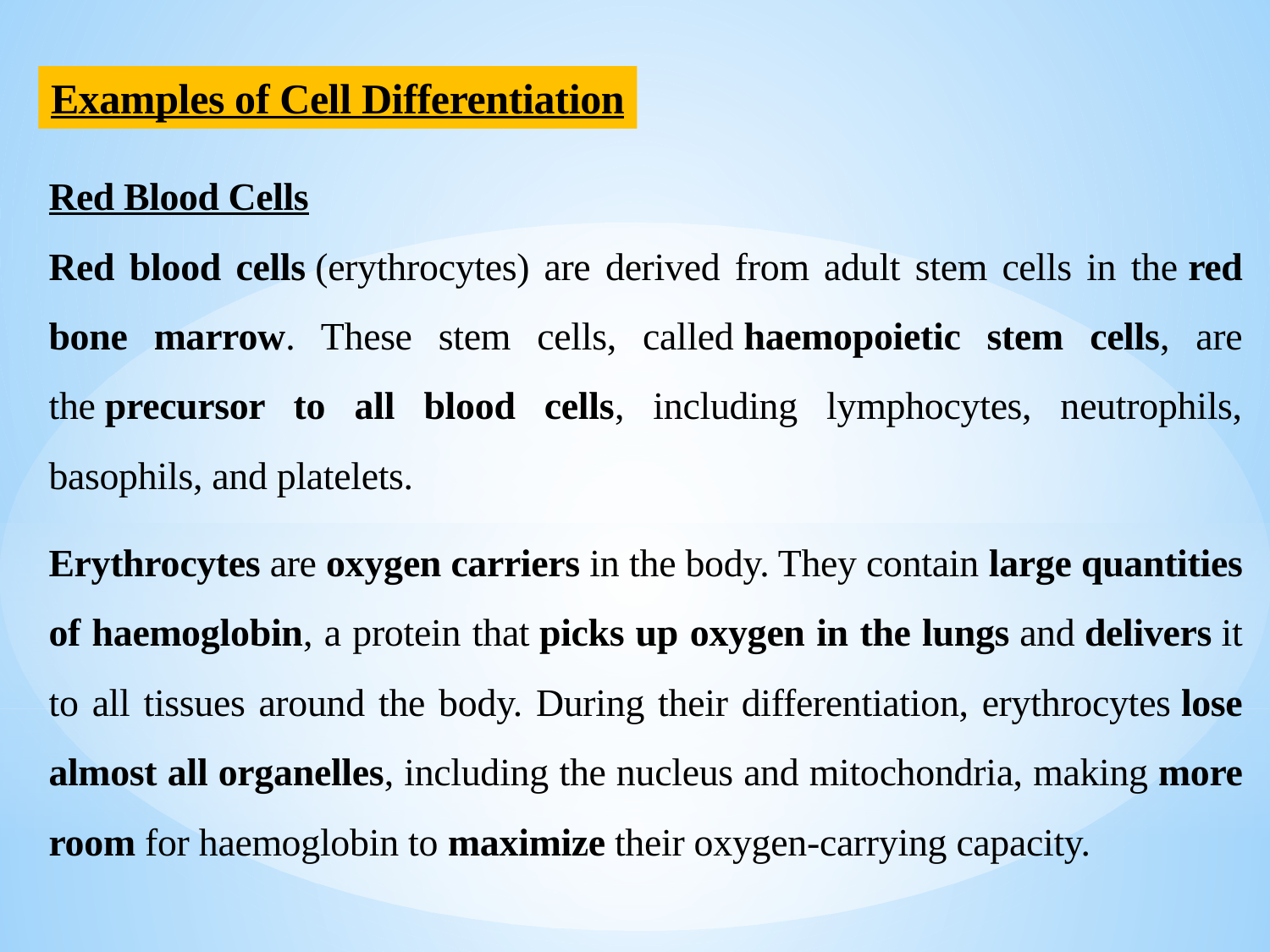

Examples of Cell Differentiation
Red Blood Cells
Red blood cells (erythrocytes) are derived from adult stem cells in the red bone marrow. These stem cells, called haemopoietic stem cells, are the precursor to all blood cells, including lymphocytes, neutrophils, basophils, and platelets.
Erythrocytes are oxygen carriers in the body. They contain large quantities of haemoglobin, a protein that picks up oxygen in the lungs and delivers it to all tissues around the body. During their differentiation, erythrocytes lose almost all organelles, including the nucleus and mitochondria, making more room for haemoglobin to maximize their oxygen-carrying capacity.